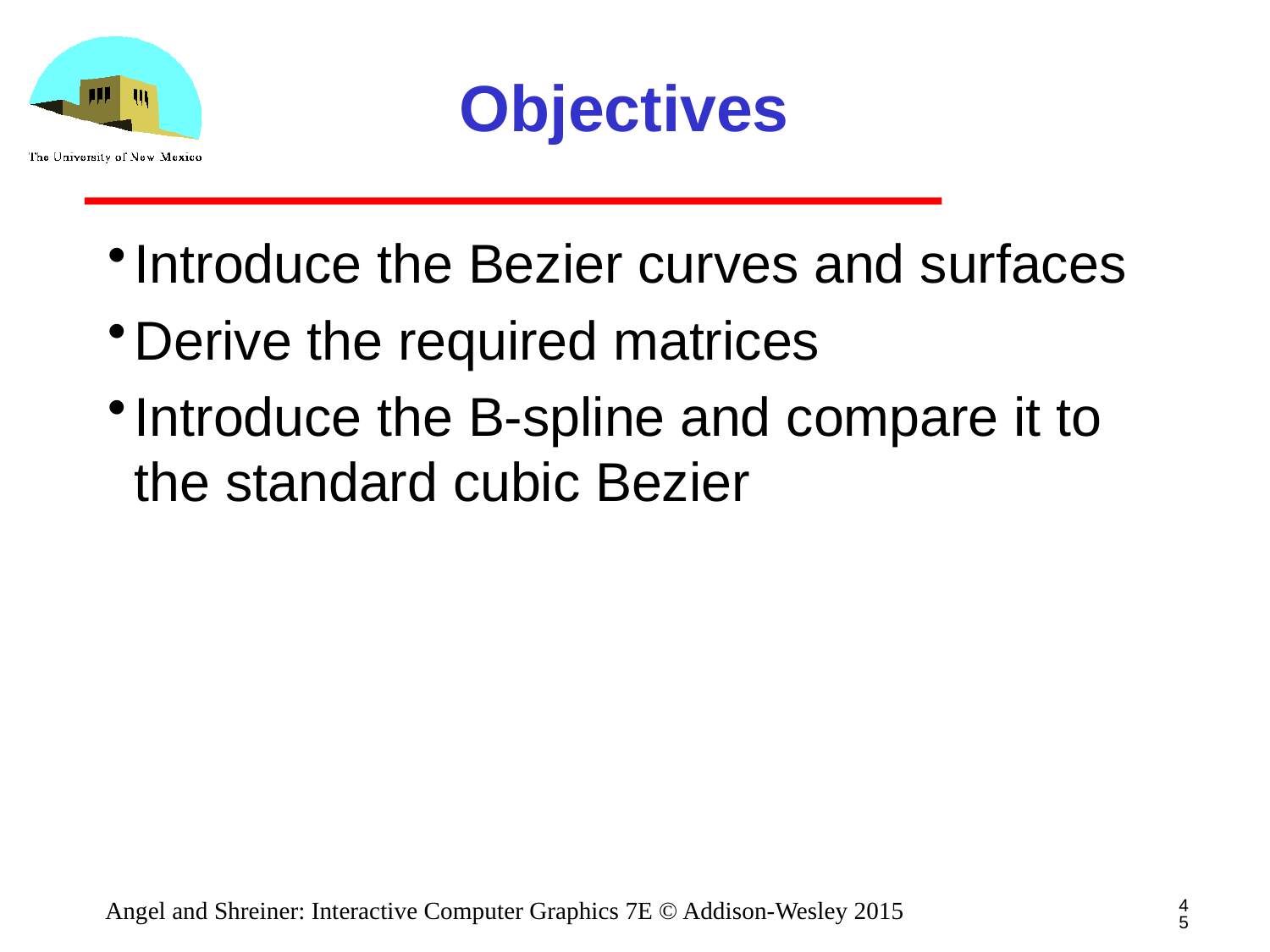

# Objectives
Introduce the Bezier curves and surfaces
Derive the required matrices
Introduce the B-spline and compare it to the standard cubic Bezier
45
Angel and Shreiner: Interactive Computer Graphics 7E © Addison-Wesley 2015